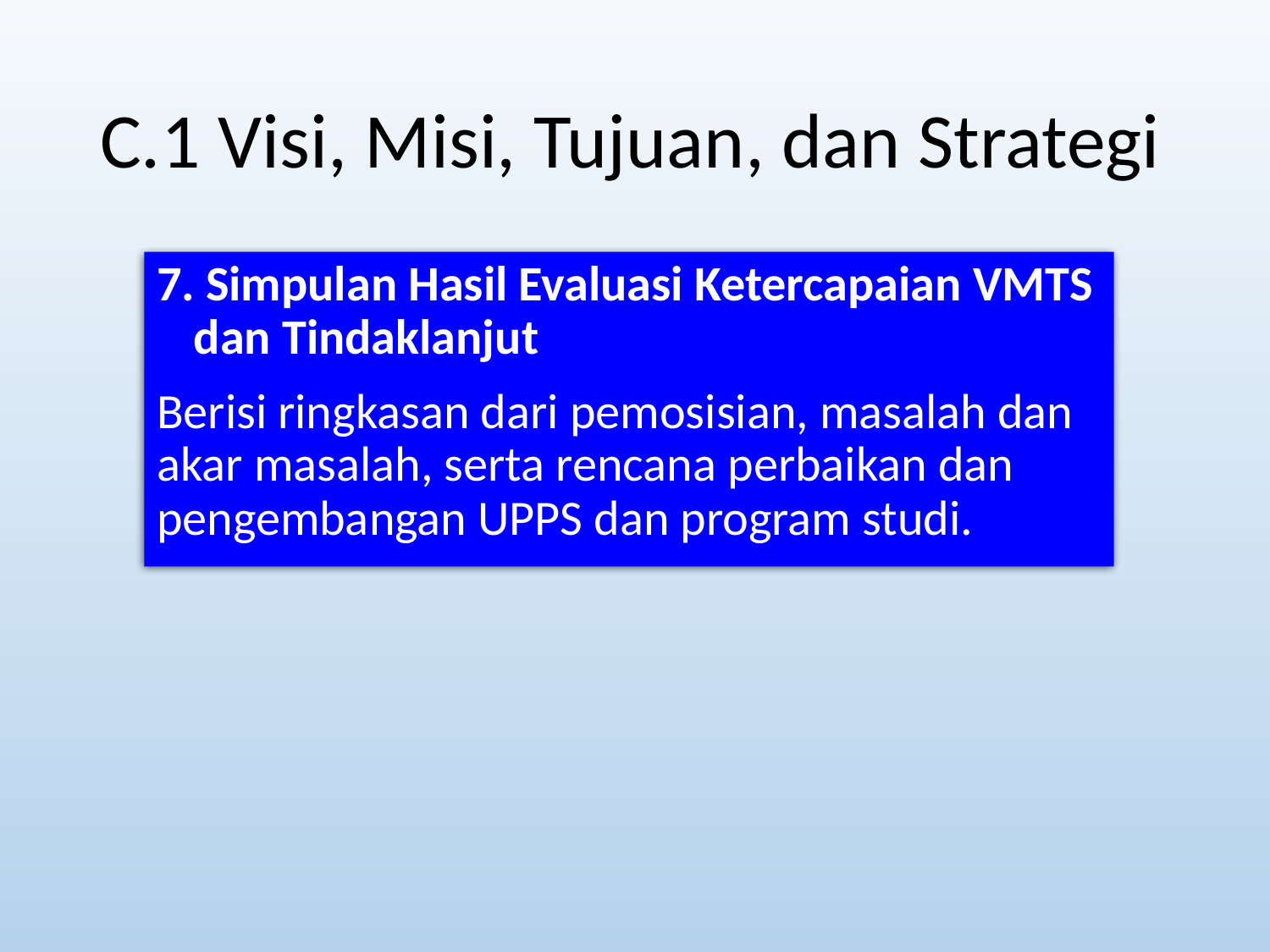

# C.1 Visi, Misi, Tujuan, dan Strategi
7. Simpulan Hasil Evaluasi Ketercapaian VMTS dan Tindaklanjut
Berisi ringkasan dari pemosisian, masalah dan akar masalah, serta rencana perbaikan dan pengembangan UPPS dan program studi.